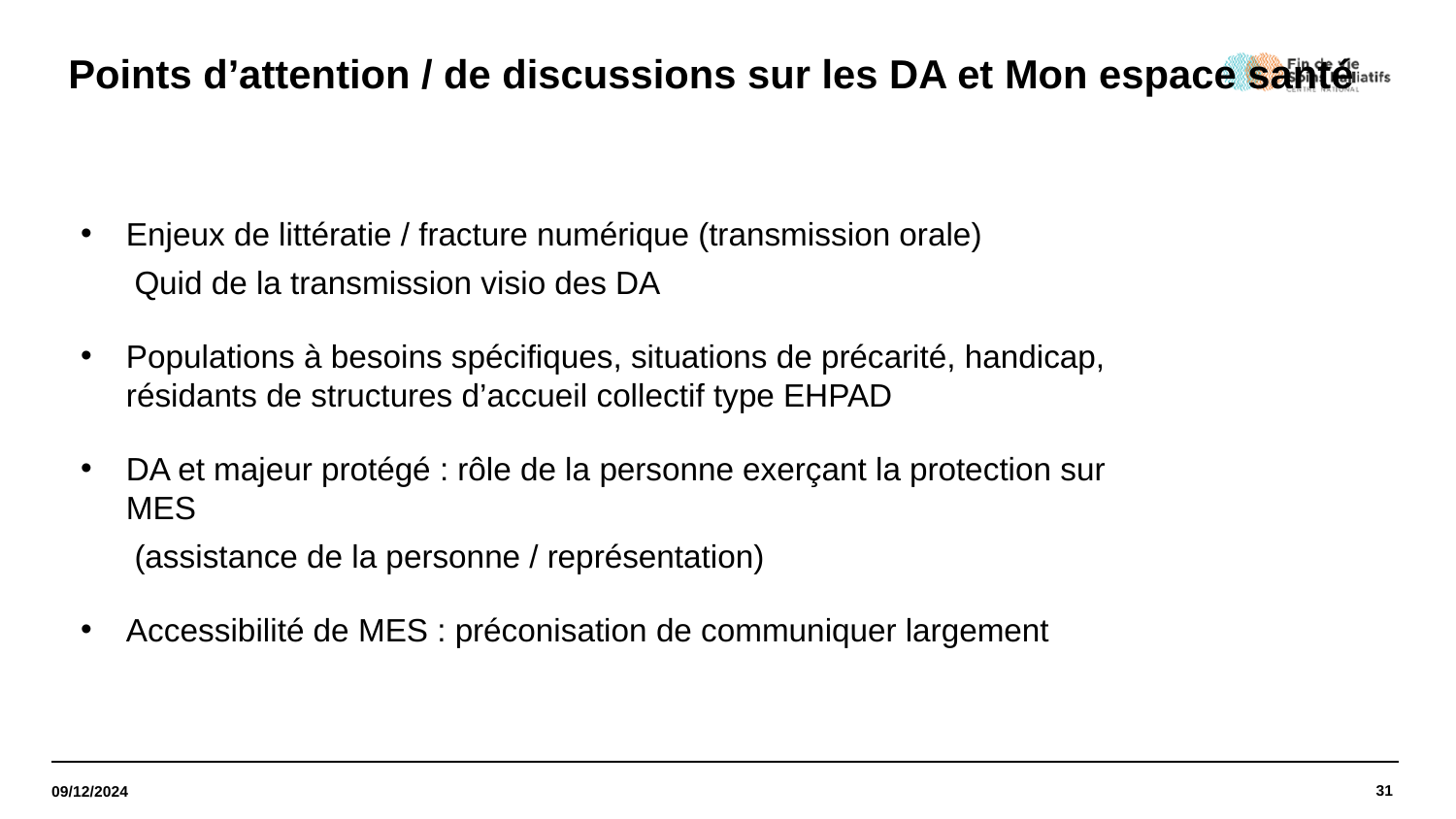

# Points d’attention / de discussions sur les DA et Mon espace santé

Enjeux de littératie / fracture numérique (transmission orale)
      Quid de la transmission visio des DA

Populations à besoins spécifiques, situations de précarité, handicap, résidants de structures d’accueil collectif type EHPAD

DA et majeur protégé : rôle de la personne exerçant la protection sur MES
      (assistance de la personne / représentation)

Accessibilité de MES : préconisation de communiquer largement
31
09/12/2024